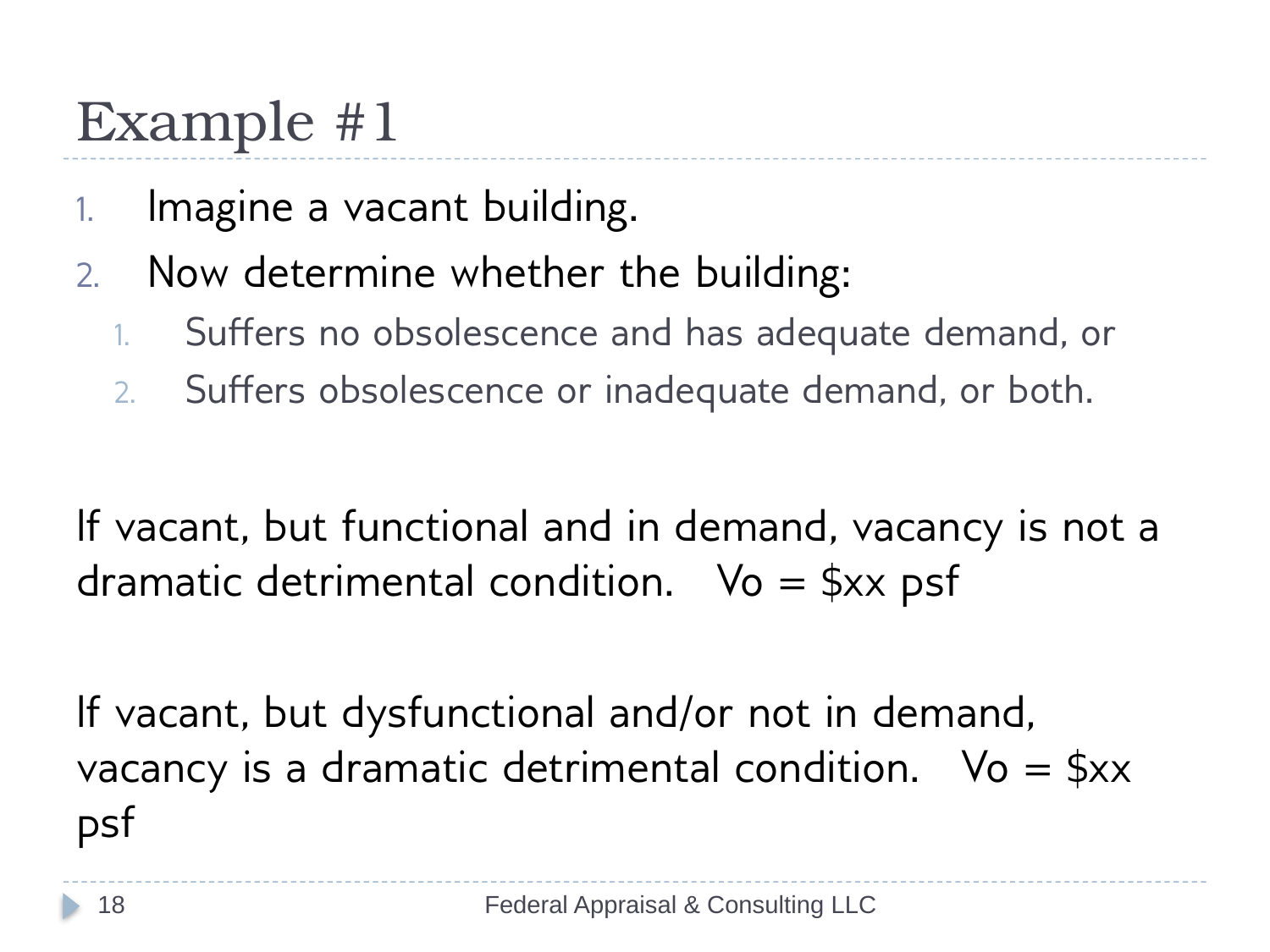

# Example #1
Imagine a vacant building.
Now determine whether the building:
Suffers no obsolescence and has adequate demand, or
Suffers obsolescence or inadequate demand, or both.

If vacant, but functional and in demand, vacancy is not a dramatic detrimental condition.   Vo = $xx psf

If vacant, but dysfunctional and/or not in demand, vacancy is a dramatic detrimental condition.   Vo = $xx psf

18
Federal Appraisal & Consulting LLC